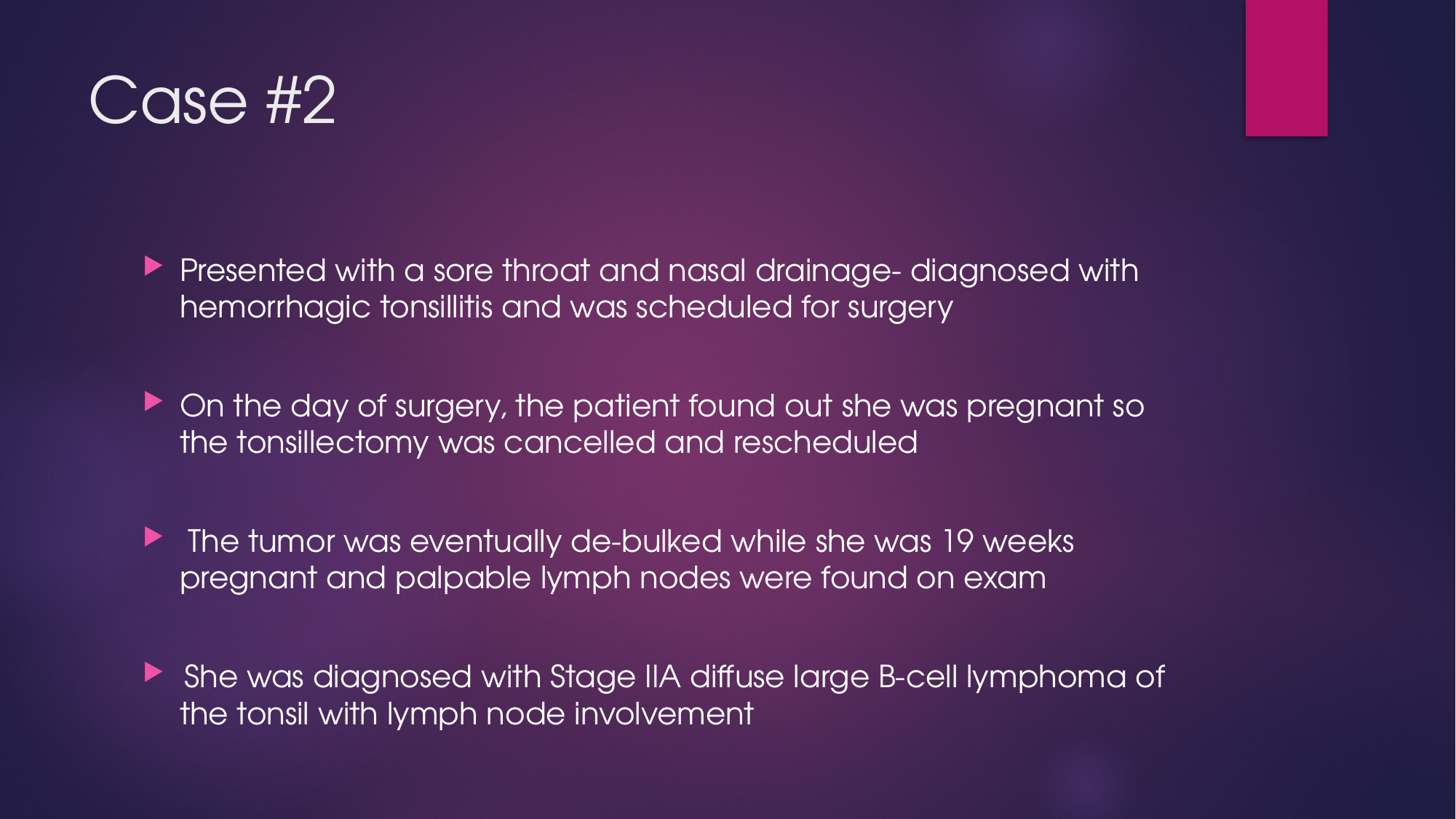

# Case #2
Presented with a sore throat and nasal drainage- diagnosed with hemorrhagic tonsillitis and was scheduled for surgery

On the day of surgery, the patient found out she was pregnant so the tonsillectomy was cancelled and rescheduled

 The tumor was eventually de-bulked while she was 19 weeks pregnant and palpable lymph nodes were found on exam

 She was diagnosed with Stage IIA diffuse large B-cell lymphoma of the tonsil with lymph node involvement